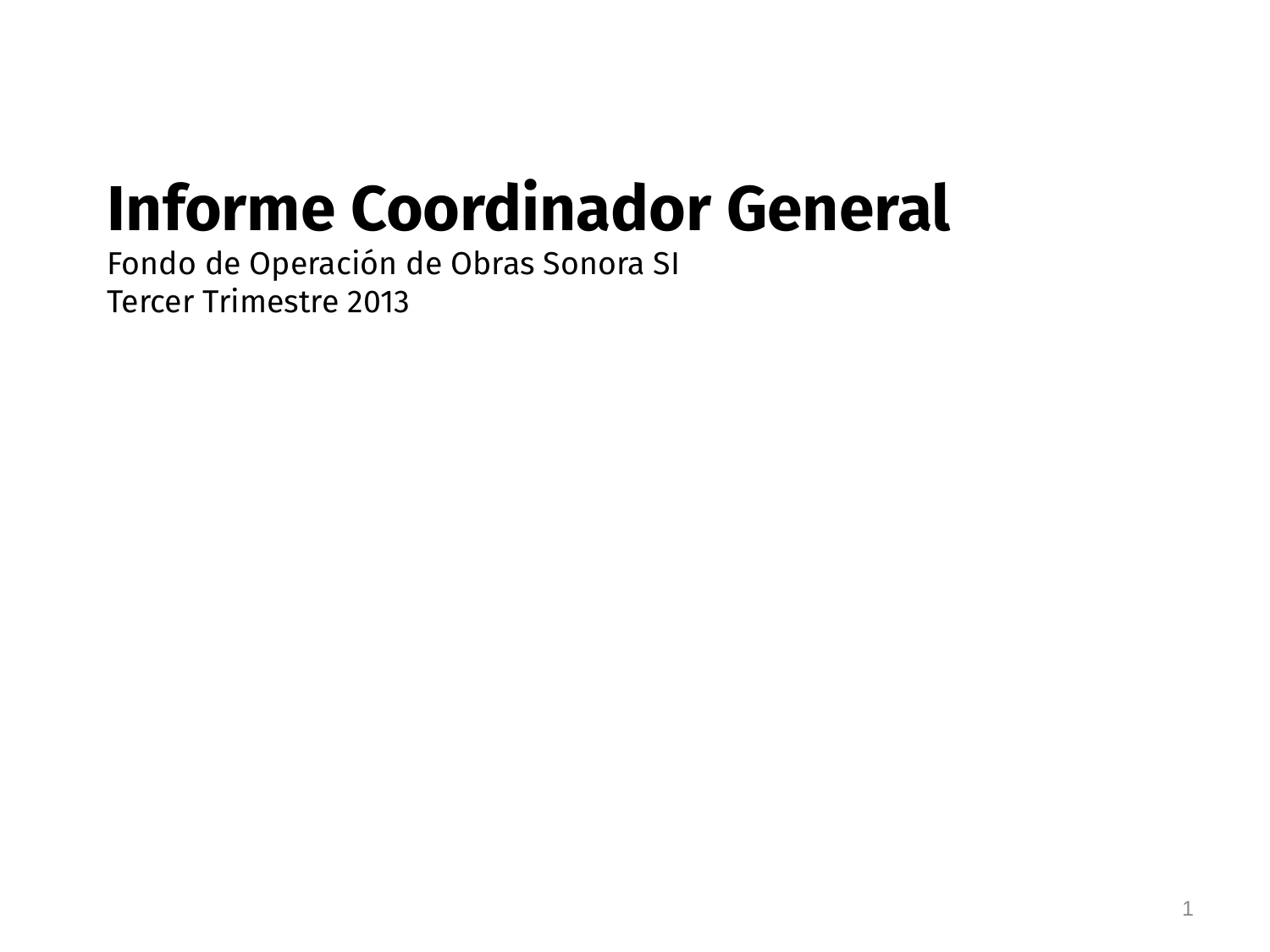

Informe Coordinador General
Fondo de Operación de Obras Sonora SI
Tercer Trimestre 2013
1